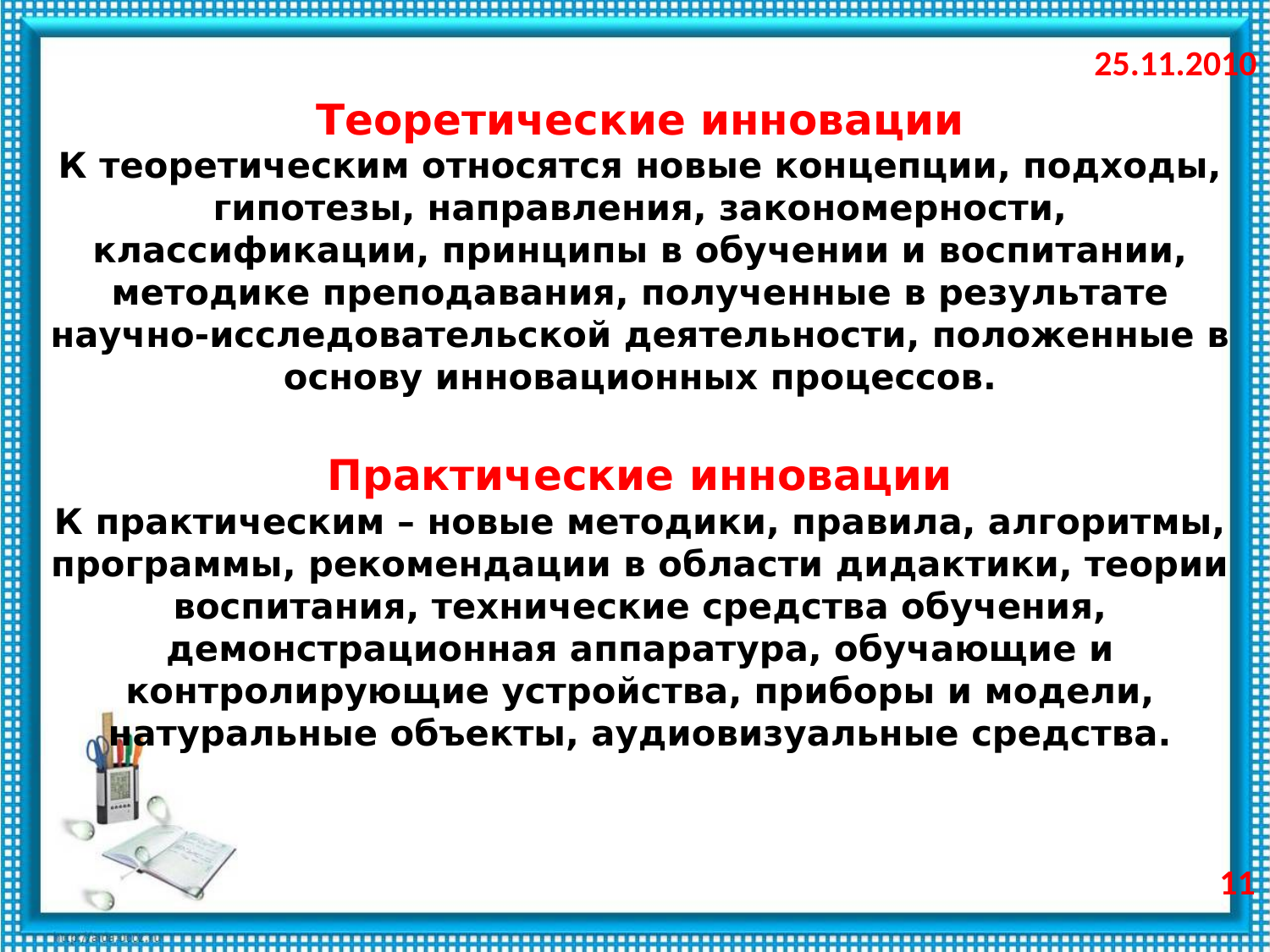

25.11.2010
Теоретические инновации
К теоретическим относятся новые концепции, подходы, гипотезы, направления, закономерности, классификации, принципы в обучении и воспитании, методике преподавания, полученные в результате научно-исследовательской деятельности, положенные в основу инновационных процессов.

Практические инновации
К практическим – новые методики, правила, алгоритмы, программы, рекомендации в области дидактики, теории воспитания, технические средства обучения, демонстрационная аппаратура, обучающие и контролирующие устройства, приборы и модели, натуральные объекты, аудиовизуальные средства.

11